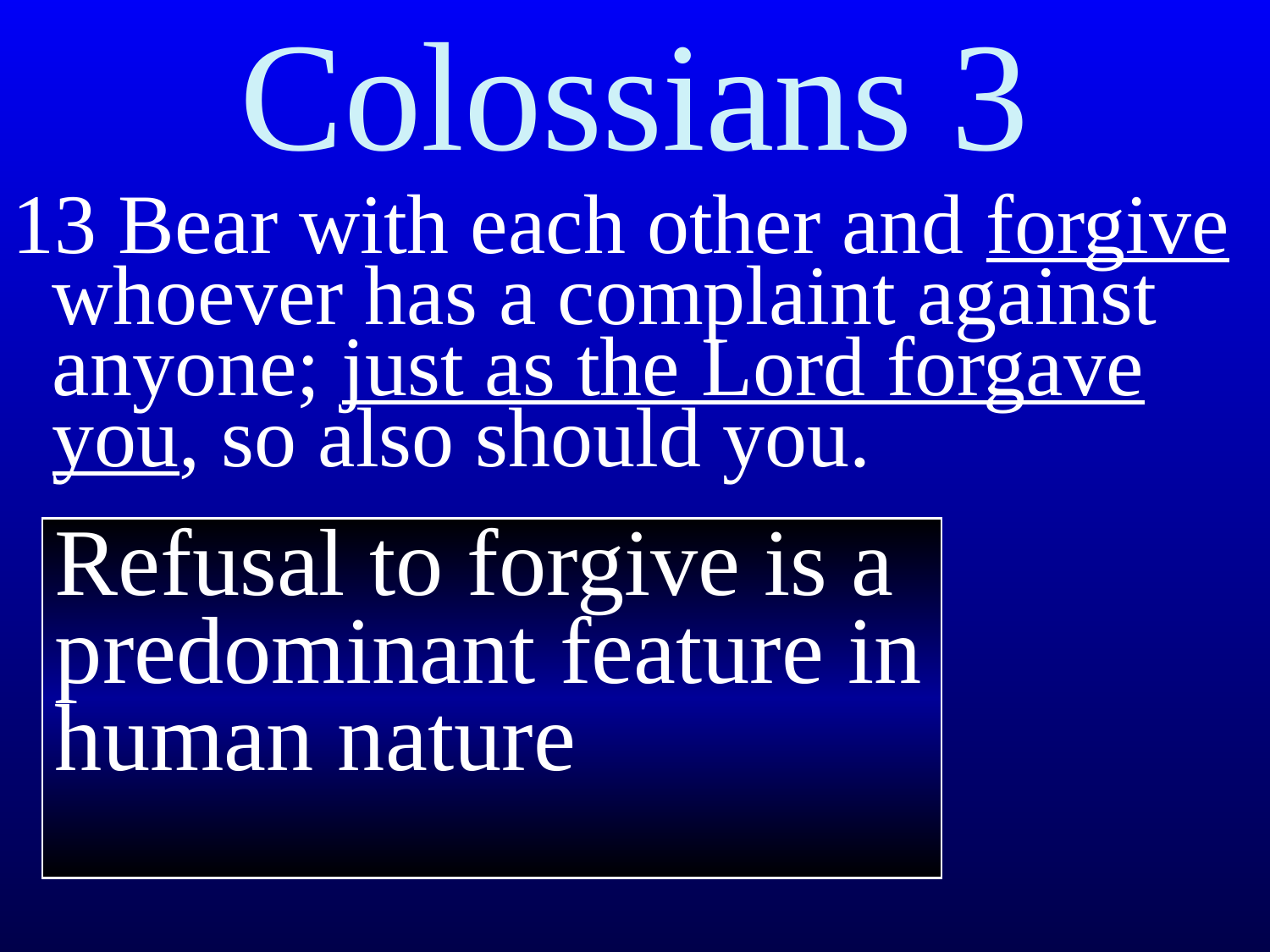

# Colossians 3
13 Bear with each other and forgive whoever has a complaint against anyone; just as the Lord forgave you, so also should you.
Refusal to forgive is a predominant feature in human nature